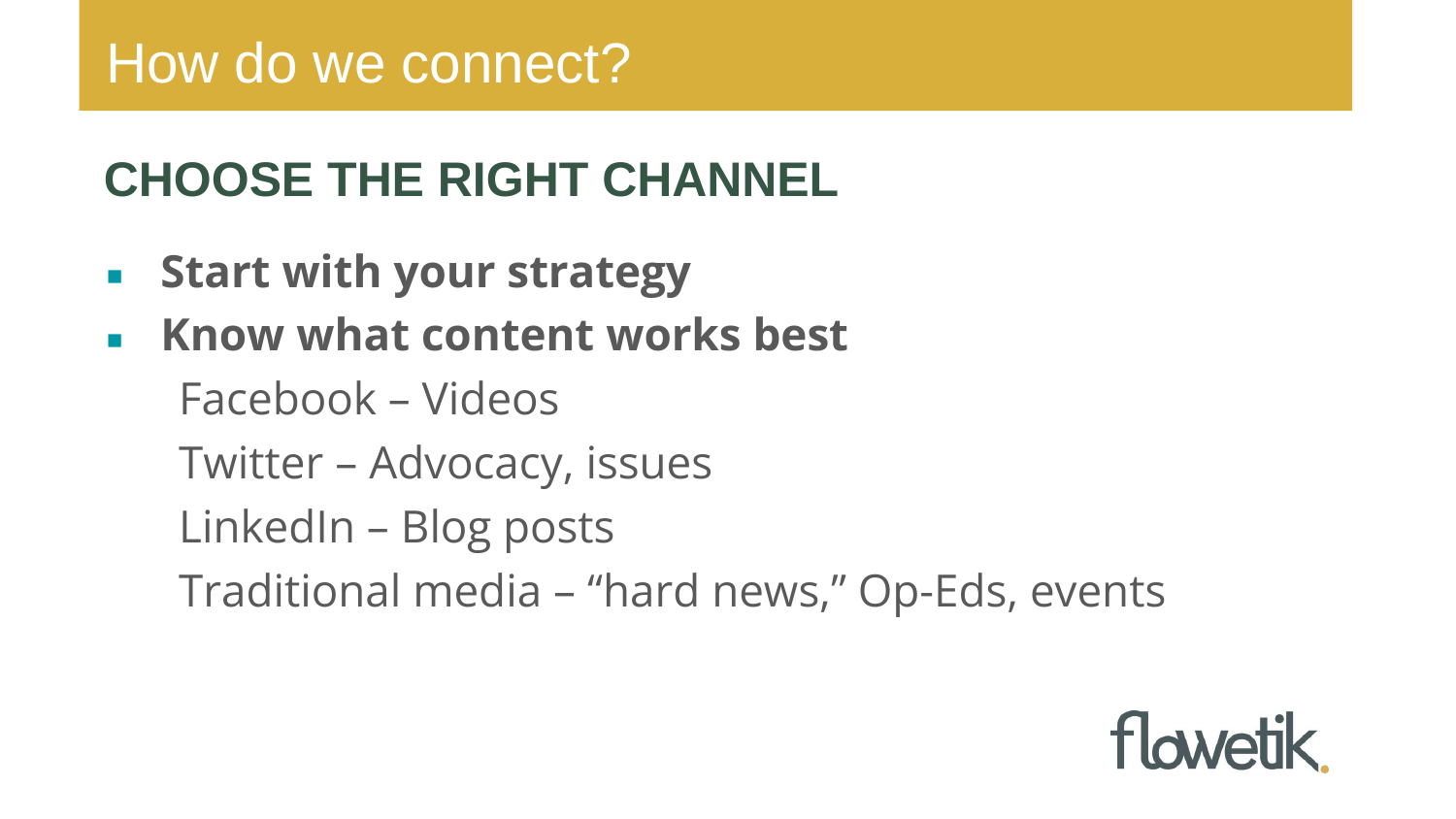

How do we connect?
# CHOOSE THE RIGHT CHANNEL
Start with your strategy
Know what content works best
Facebook – Videos
Twitter – Advocacy, issues
LinkedIn – Blog posts
Traditional media – “hard news,” Op-Eds, events